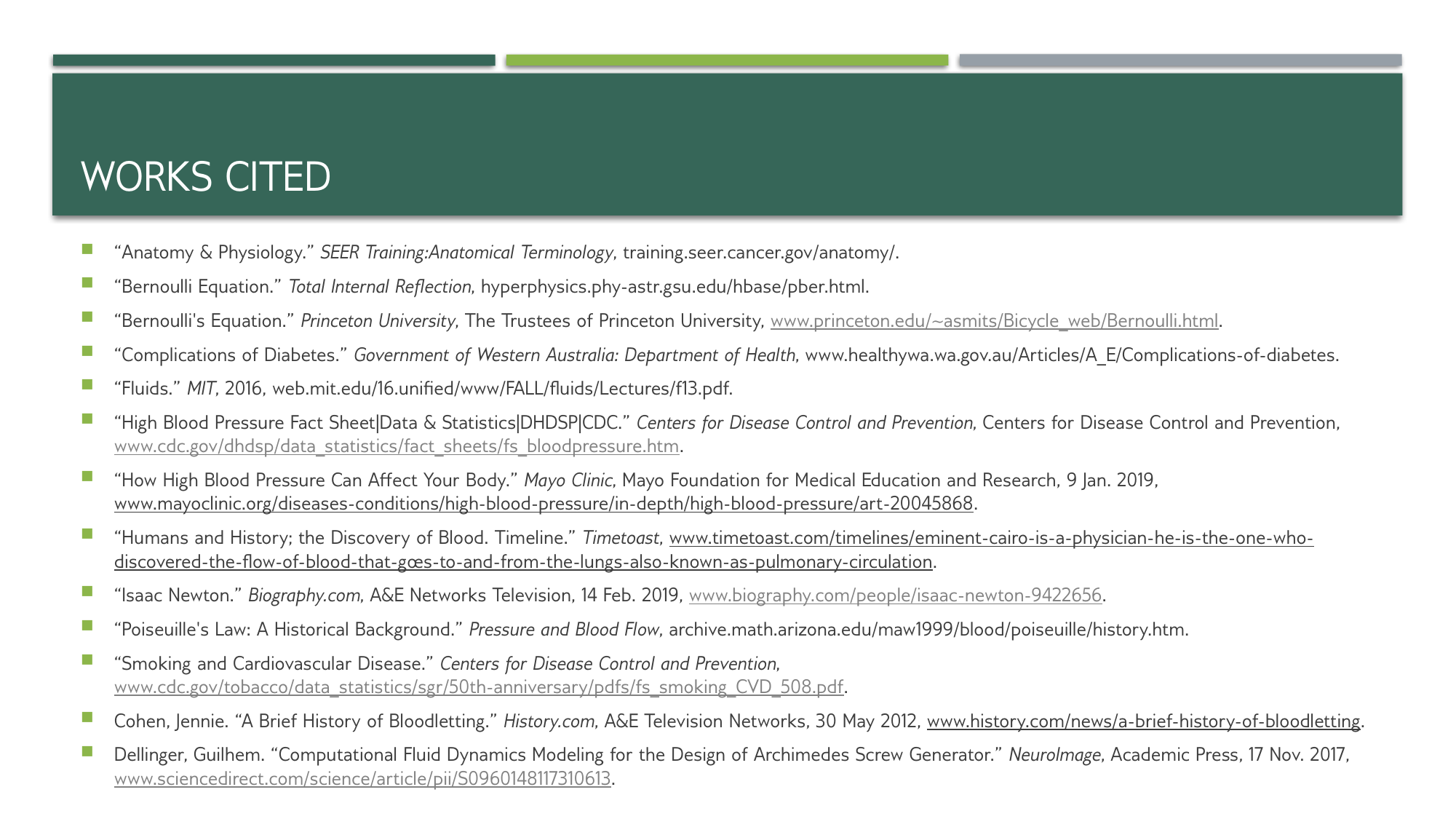

# Works Cited
“Anatomy & Physiology.” SEER Training:Anatomical Terminology, training.seer.cancer.gov/anatomy/.
“Bernoulli Equation.” Total Internal Reflection, hyperphysics.phy-astr.gsu.edu/hbase/pber.html.
“Bernoulli's Equation.” Princeton University, The Trustees of Princeton University, www.princeton.edu/~asmits/Bicycle_web/Bernoulli.html.
“Complications of Diabetes.” Government of Western Australia: Department of Health, www.healthywa.wa.gov.au/Articles/A_E/Complications-of-diabetes.
“Fluids.” MIT, 2016, web.mit.edu/16.unified/www/FALL/fluids/Lectures/f13.pdf.
“High Blood Pressure Fact Sheet|Data & Statistics|DHDSP|CDC.” Centers for Disease Control and Prevention, Centers for Disease Control and Prevention, www.cdc.gov/dhdsp/data_statistics/fact_sheets/fs_bloodpressure.htm.
“How High Blood Pressure Can Affect Your Body.” Mayo Clinic, Mayo Foundation for Medical Education and Research, 9 Jan. 2019, www.mayoclinic.org/diseases-conditions/high-blood-pressure/in-depth/high-blood-pressure/art-20045868.
“Humans and History; the Discovery of Blood. Timeline.” Timetoast, www.timetoast.com/timelines/eminent-cairo-is-a-physician-he-is-the-one-who-discovered-the-flow-of-blood-that-goes-to-and-from-the-lungs-also-known-as-pulmonary-circulation.
“Isaac Newton.” Biography.com, A&E Networks Television, 14 Feb. 2019, www.biography.com/people/isaac-newton-9422656.
“Poiseuille's Law: A Historical Background.” Pressure and Blood Flow, archive.math.arizona.edu/maw1999/blood/poiseuille/history.htm.
“Smoking and Cardiovascular Disease.” Centers for Disease Control and Prevention, www.cdc.gov/tobacco/data_statistics/sgr/50th-anniversary/pdfs/fs_smoking_CVD_508.pdf.
Cohen, Jennie. “A Brief History of Bloodletting.” History.com, A&E Television Networks, 30 May 2012, www.history.com/news/a-brief-history-of-bloodletting.
Dellinger, Guilhem. “Computational Fluid Dynamics Modeling for the Design of Archimedes Screw Generator.” NeuroImage, Academic Press, 17 Nov. 2017, www.sciencedirect.com/science/article/pii/S0960148117310613.